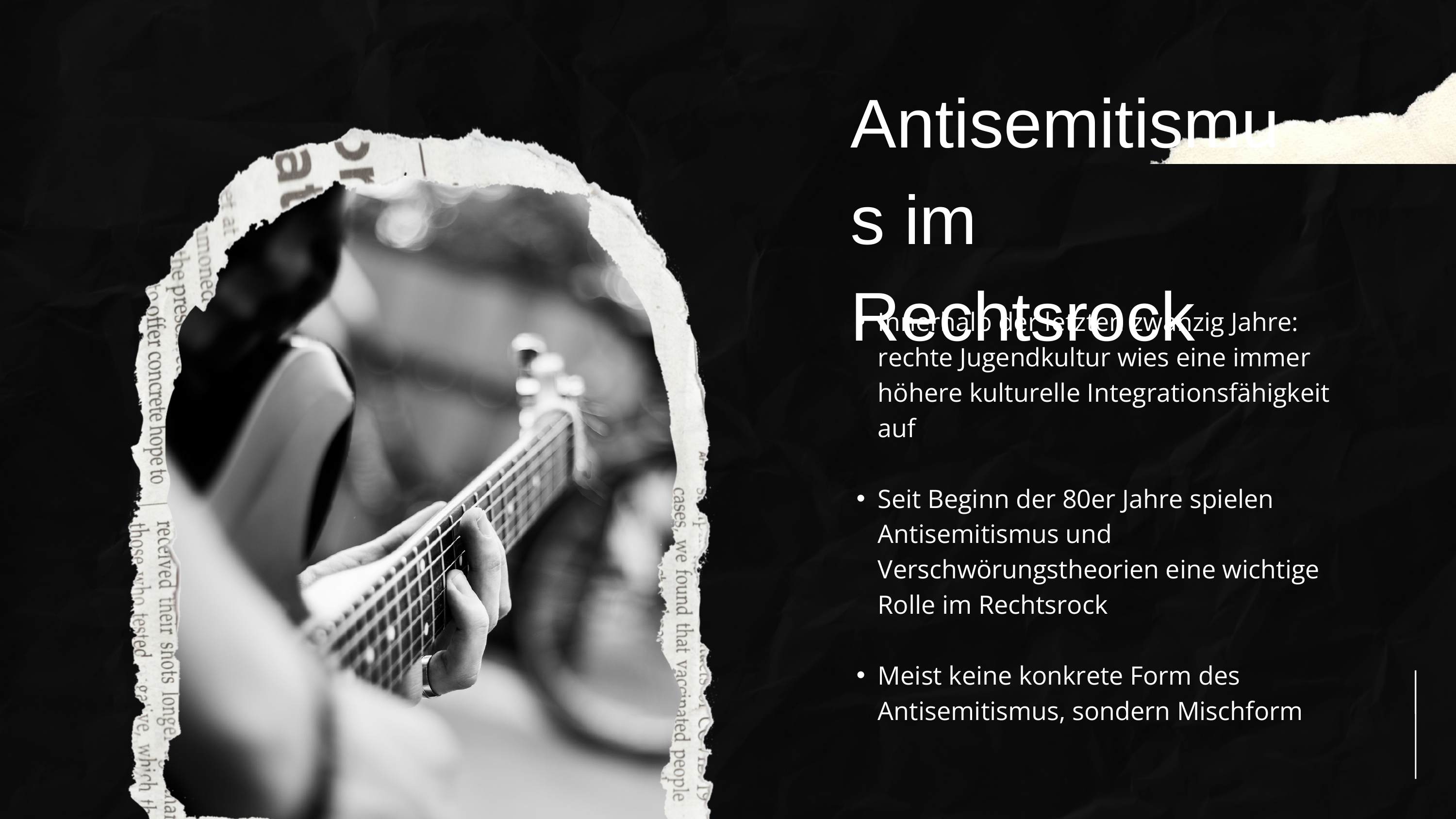

Antisemitismus im Rechtsrock

Innerhalb der letzten zwanzig Jahre: rechte Jugendkultur wies eine immer höhere kulturelle Integrationsfähigkeit auf

Seit Beginn der 80er Jahre spielen Antisemitismus und Verschwörungstheorien eine wichtige Rolle im Rechtsrock

Meist keine konkrete Form des Antisemitismus, sondern Mischform